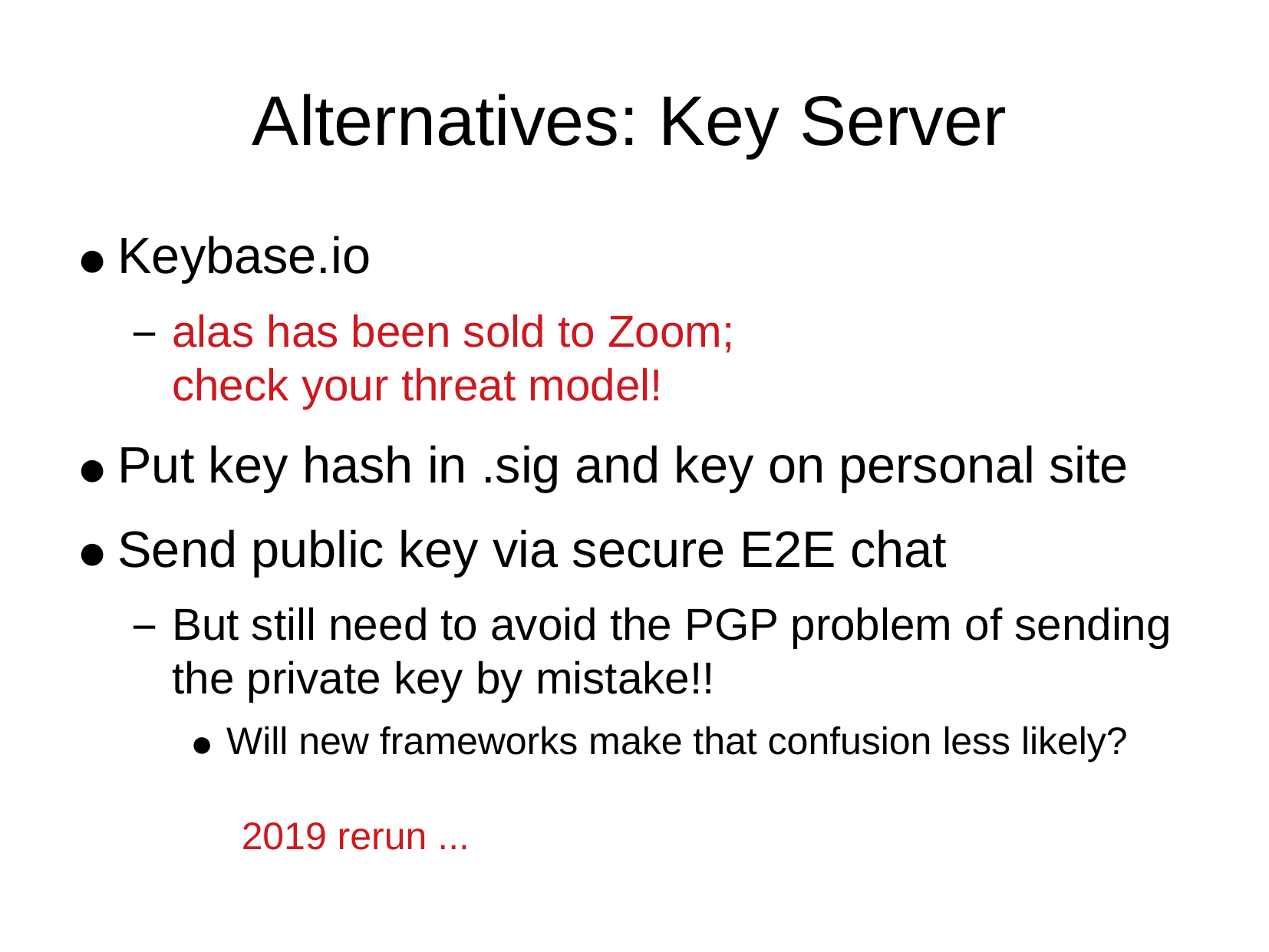

Alternatives: Key Server
Keybase.io
alas has been sold to Zoom;
check your threat model!
Put key hash in .sig and key on personal site
Send public key via secure E2E chat
But still need to avoid the PGP problem of sending the private key by mistake!!
Will new frameworks make that confusion less likely?
2019 rerun ...